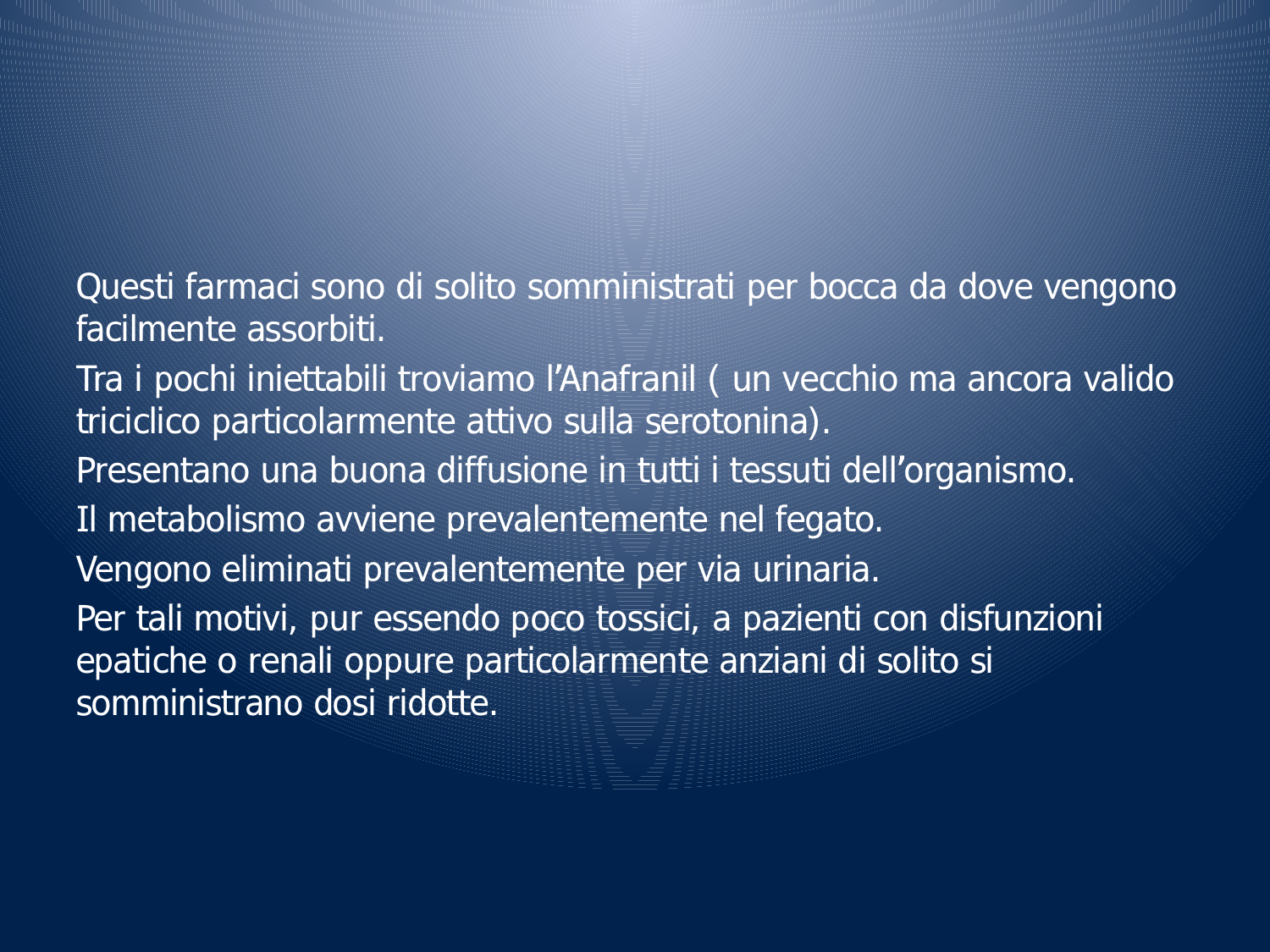

#
Questi farmaci sono di solito somministrati per bocca da dove vengono facilmente assorbiti.
Tra i pochi iniettabili troviamo l’Anafranil ( un vecchio ma ancora valido triciclico particolarmente attivo sulla serotonina).
Presentano una buona diffusione in tutti i tessuti dell’organismo.
Il metabolismo avviene prevalentemente nel fegato.
Vengono eliminati prevalentemente per via urinaria.
Per tali motivi, pur essendo poco tossici, a pazienti con disfunzioni epatiche o renali oppure particolarmente anziani di solito si somministrano dosi ridotte.